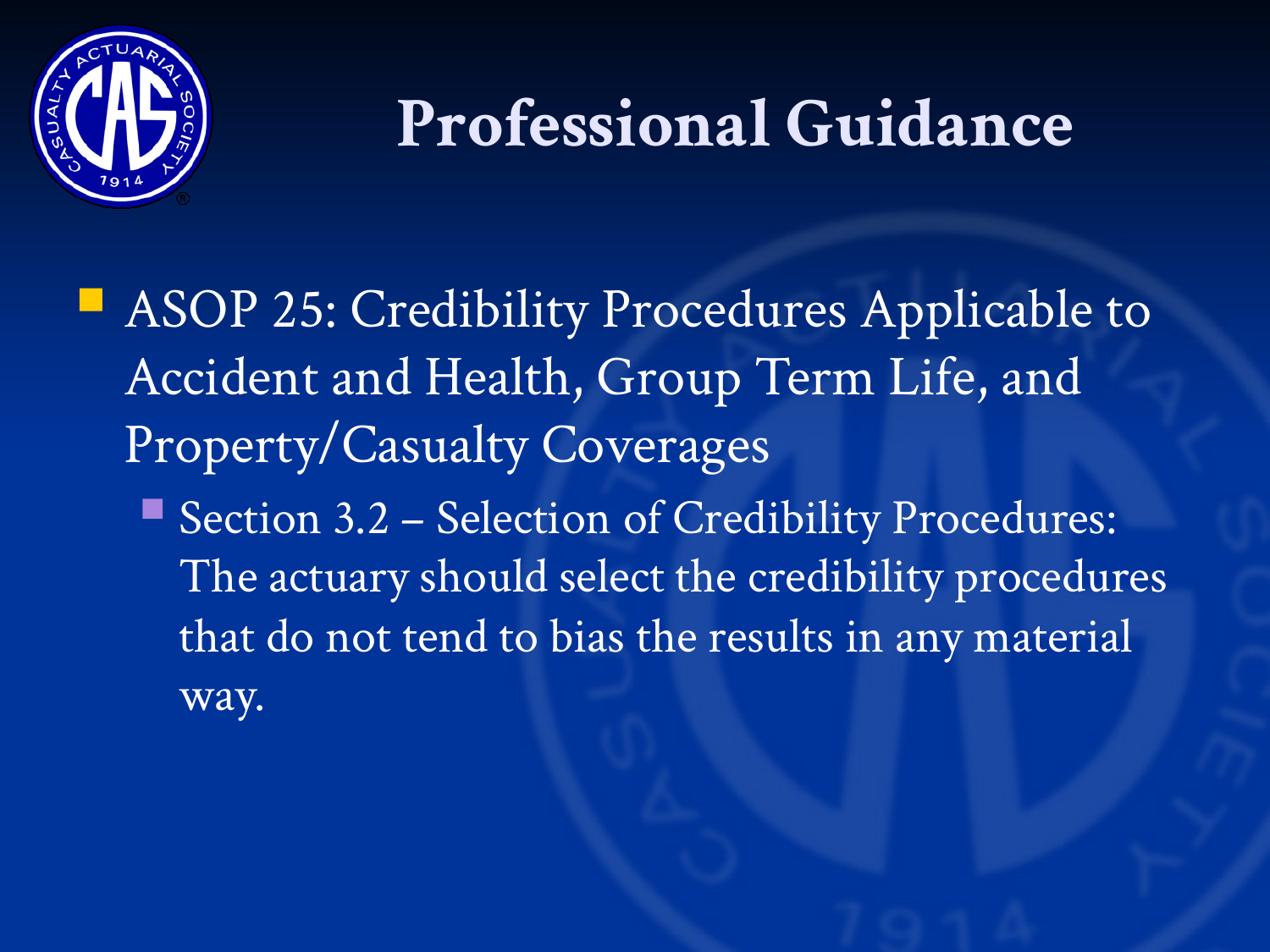

# Professional Guidance
ASOP 25: Credibility Procedures Applicable to Accident and Health, Group Term Life, and Property/Casualty Coverages
Section 3.2 – Selection of Credibility Procedures: The actuary should select the credibility procedures that do not tend to bias the results in any material way.